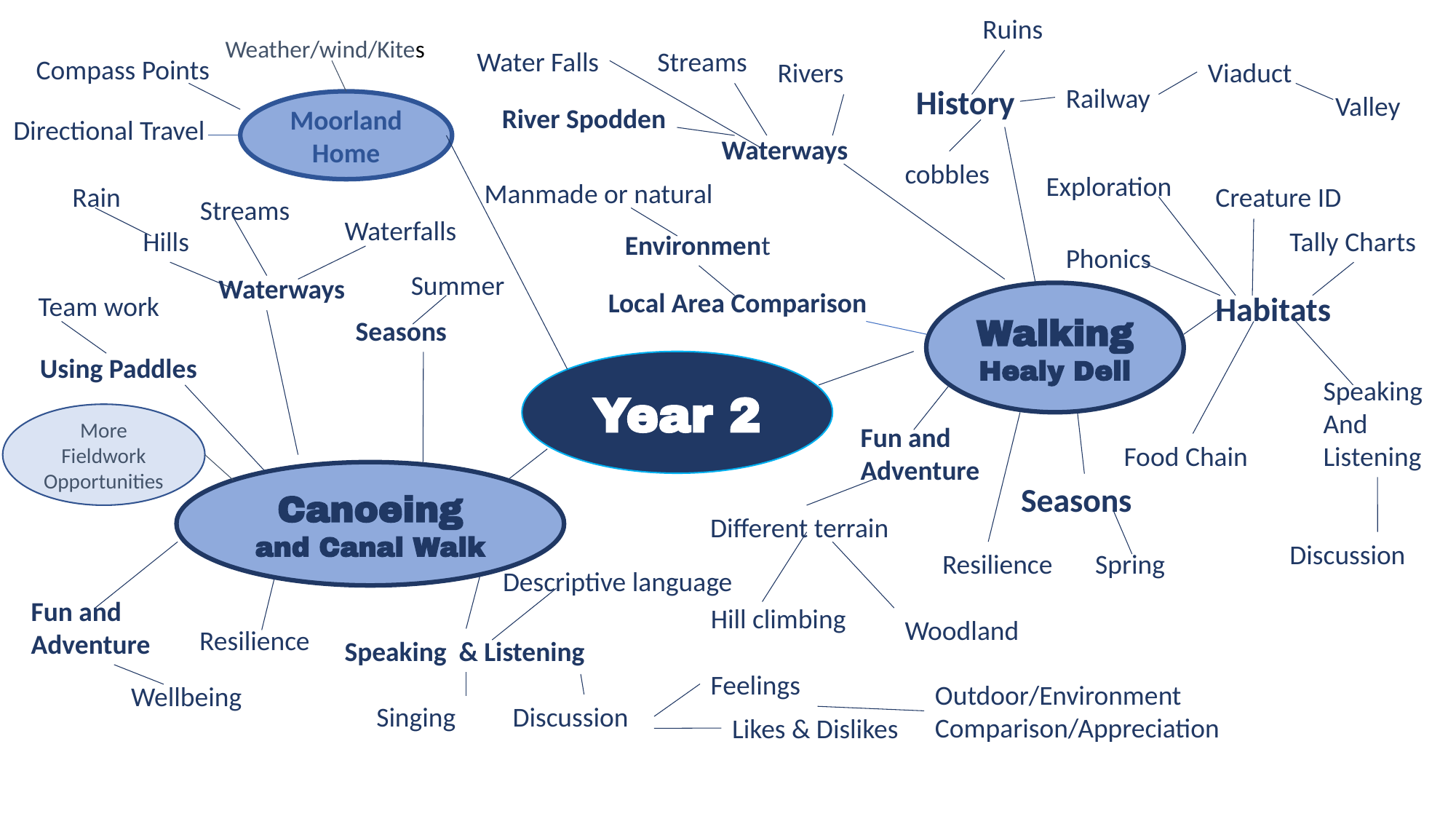

Ruins
Weather/wind/Kites
Water Falls
Streams
Compass Points
Rivers
Viaduct
History
Railway
Valley
Moorland Home
River Spodden
Directional Travel
Waterways
cobbles
Exploration
Manmade or natural
Rain
Creature ID
Streams
Waterfalls
Hills
Tally Charts
Environment
Phonics
Summer
Waterways
Local Area Comparison
Walking
Healy Dell
Habitats
Team work
Seasons
Using Paddles
Year 2
Speaking
And Listening
More Fieldwork Opportunities
Fun and Adventure
Food Chain
Canoeing
and Canal Walk
Seasons
Different terrain
Discussion
Resilience
Spring
Descriptive language
Fun and Adventure
Hill climbing
Woodland
Resilience
Speaking  & Listening
Feelings
Outdoor/Environment Comparison/Appreciation
Wellbeing
Singing
Discussion
Likes & Dislikes